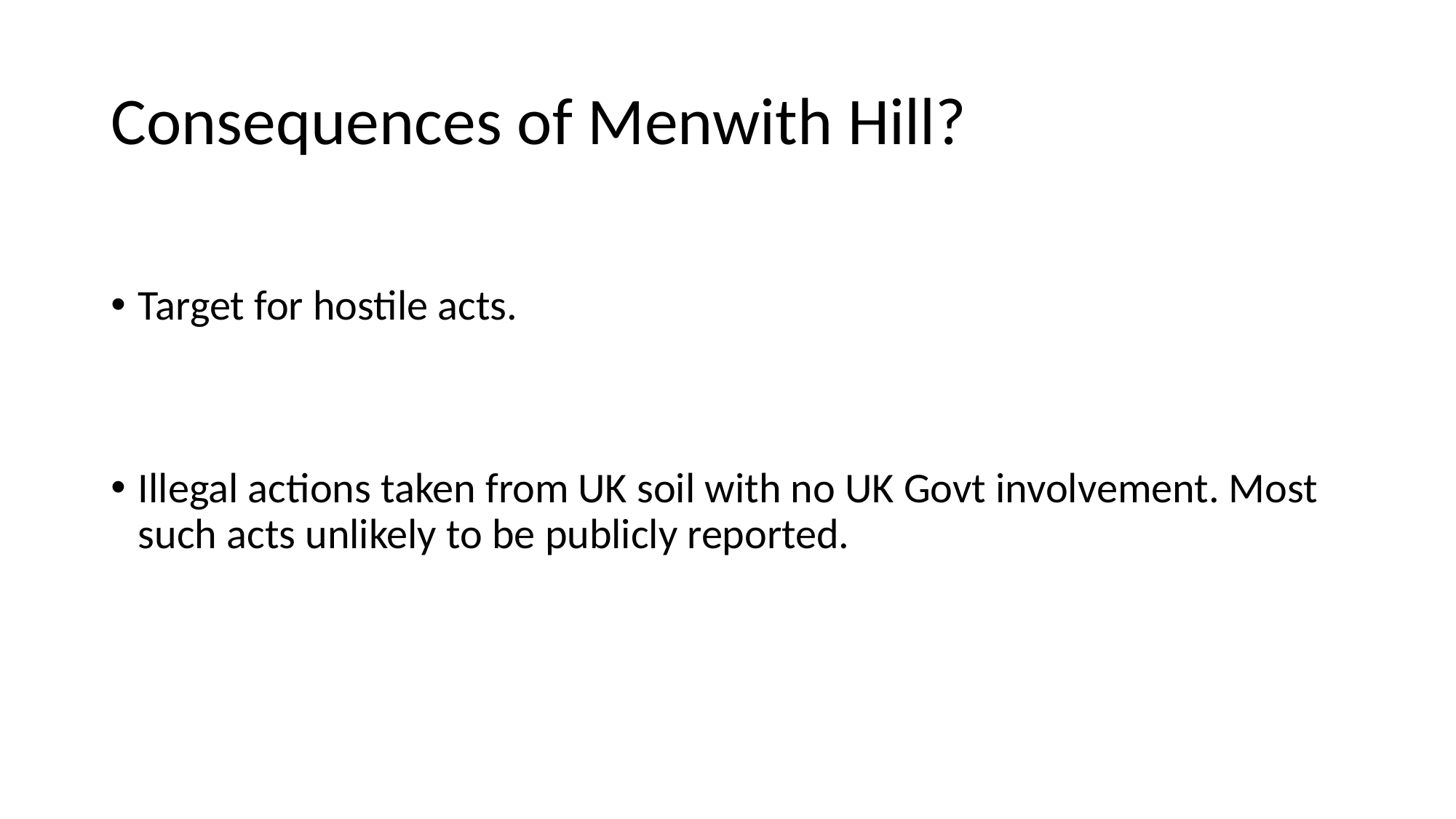

# Consequences of Menwith Hill?
Target for hostile acts.

Illegal actions taken from UK soil with no UK Govt involvement. Most such acts unlikely to be publicly reported.